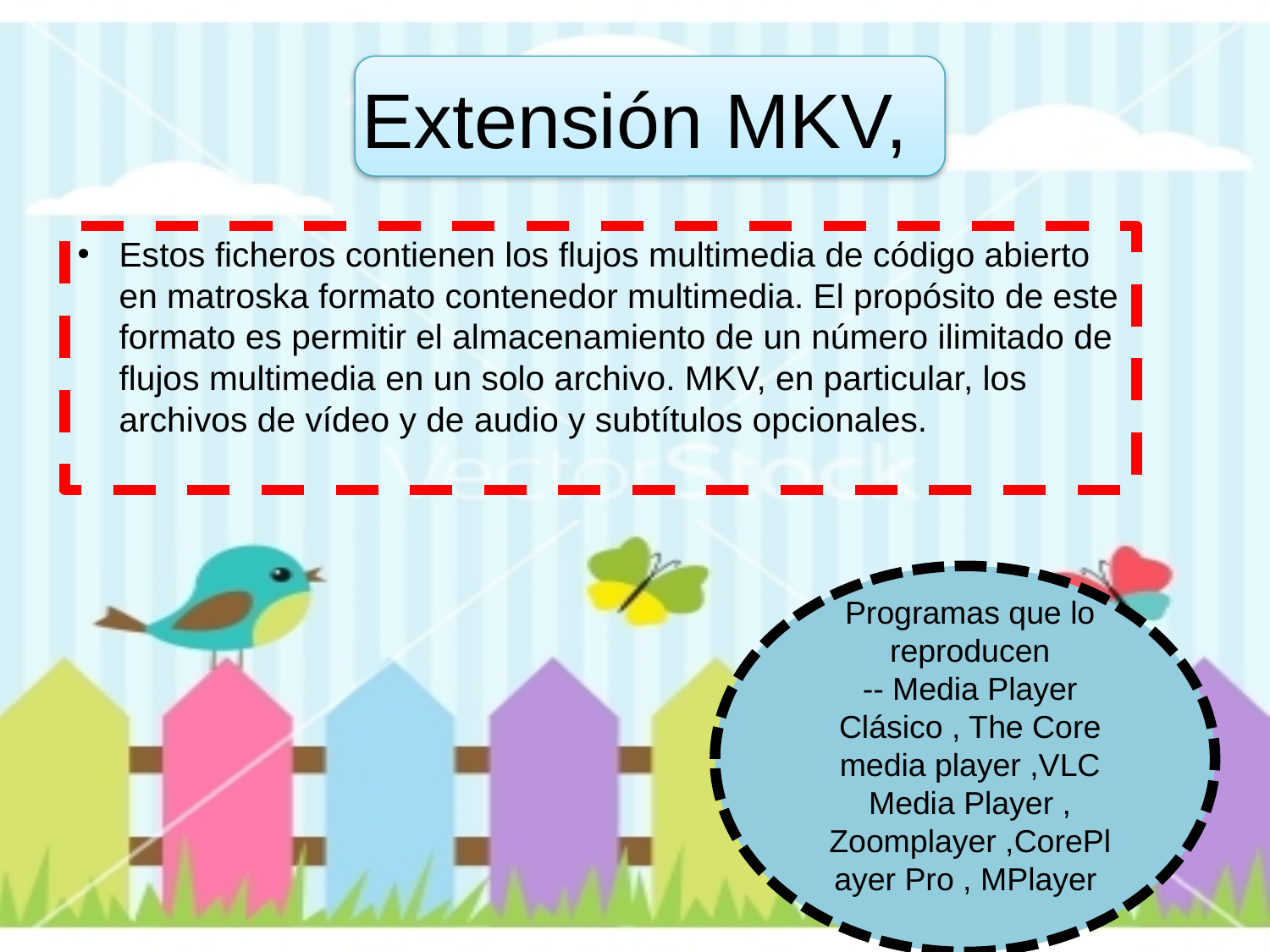

# Extensión MKV,

Estos ficheros contienen los flujos multimedia de código abierto en matroska formato contenedor multimedia. El propósito de este formato es permitir el almacenamiento de un número ilimitado de flujos multimedia en un solo archivo. MKV, en particular, los archivos de vídeo y de audio y subtítulos opcionales.

Programas que lo reproducen
-- Media Player Clásico , The Core media player ,VLC Media Player , Zoomplayer ,CorePlayer Pro , MPlayer